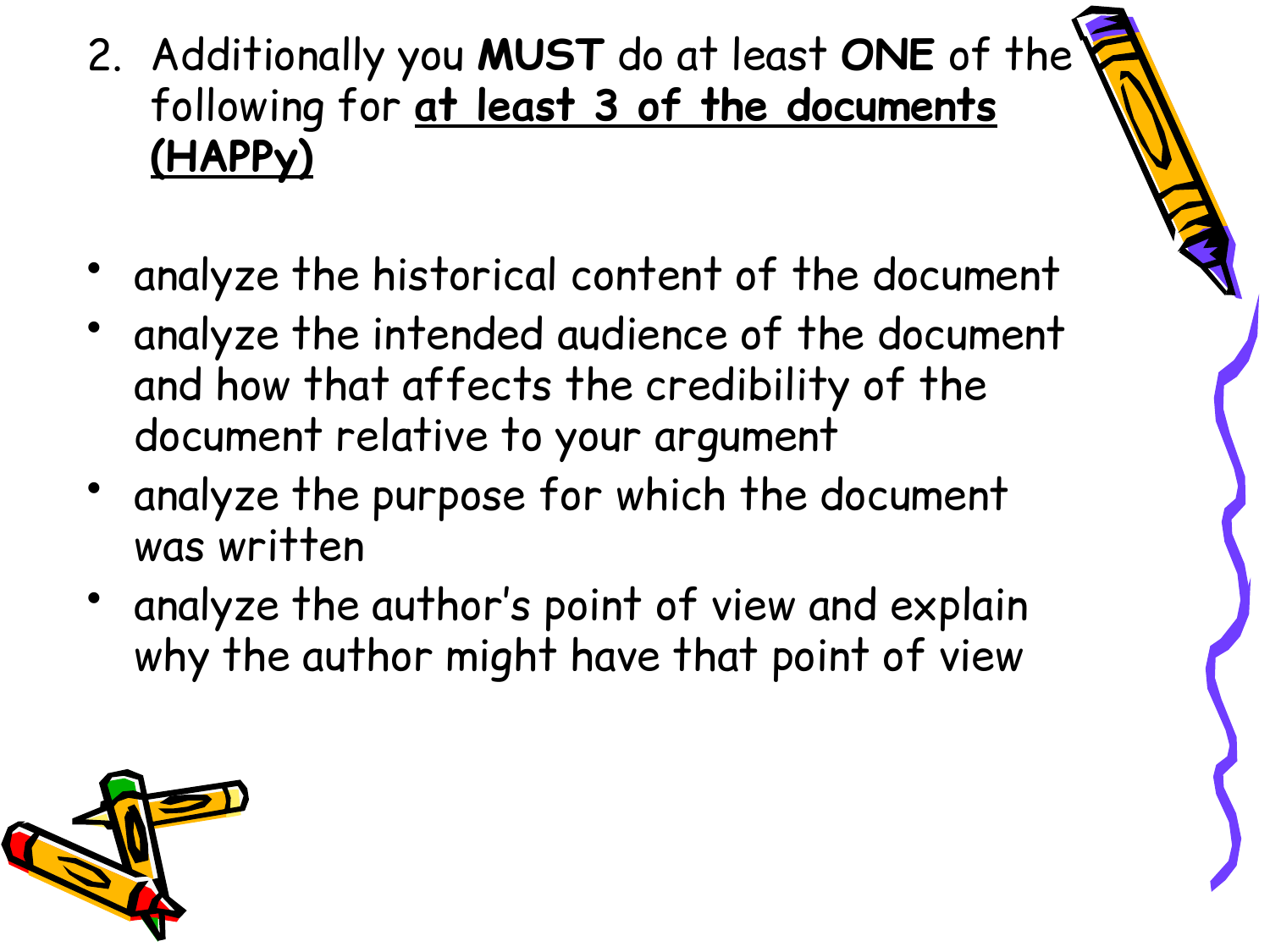

Additionally you MUST do at least ONE of the following for at least 3 of the documents (HAPPy)

analyze the historical content of the document
analyze the intended audience of the document and how that affects the credibility of the document relative to your argument
analyze the purpose for which the document was written
analyze the author’s point of view and explain why the author might have that point of view